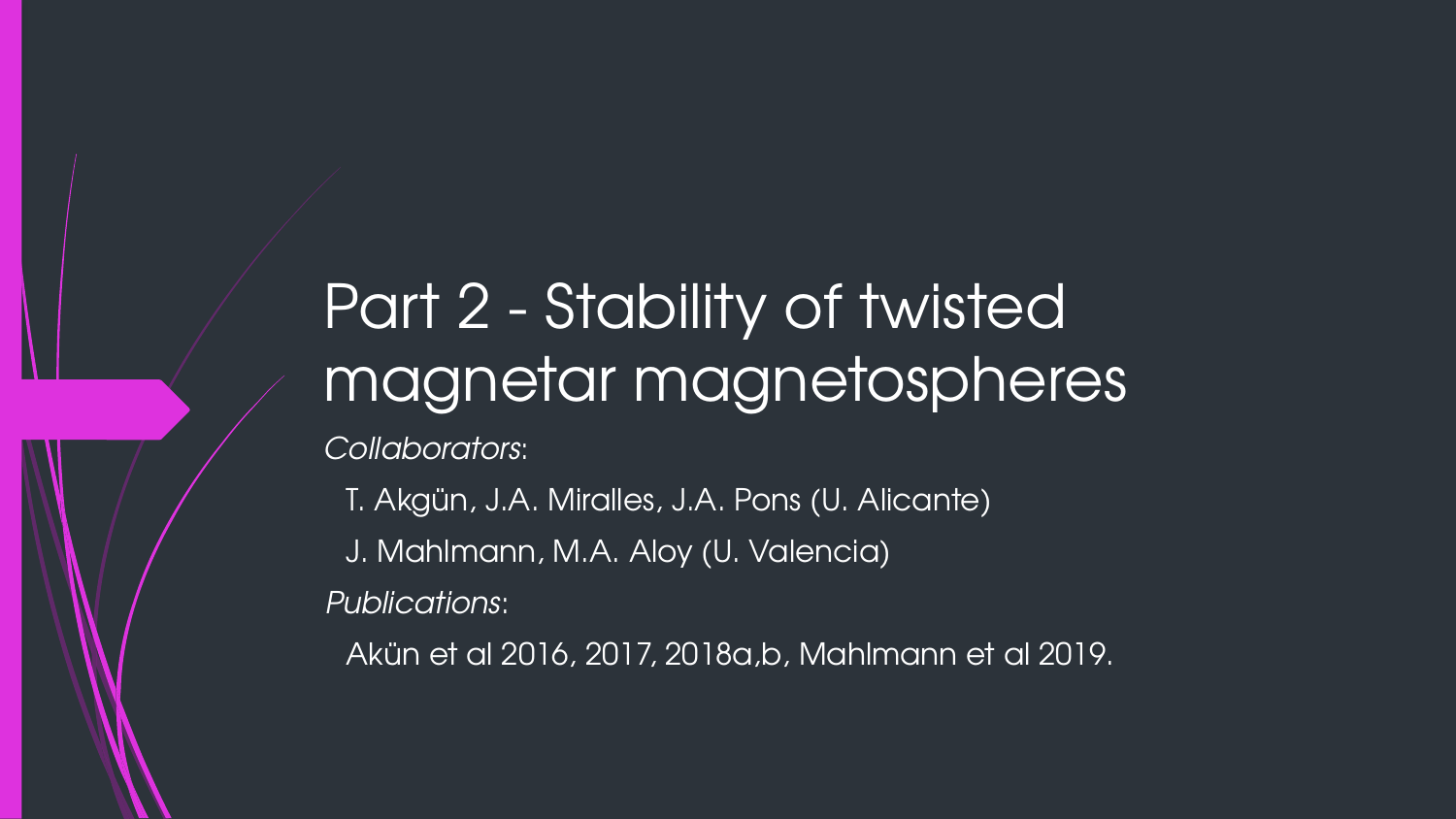

# Part 2 - Stability of twisted magnetar magnetospheres
Collaborators:
T. Akgün, J.A. Miralles, J.A. Pons (U. Alicante)
J. Mahlmann, M.A. Aloy (U. Valencia)
Publications:
Akün et al 2016, 2017, 2018a,b, Mahlmann et al 2019.